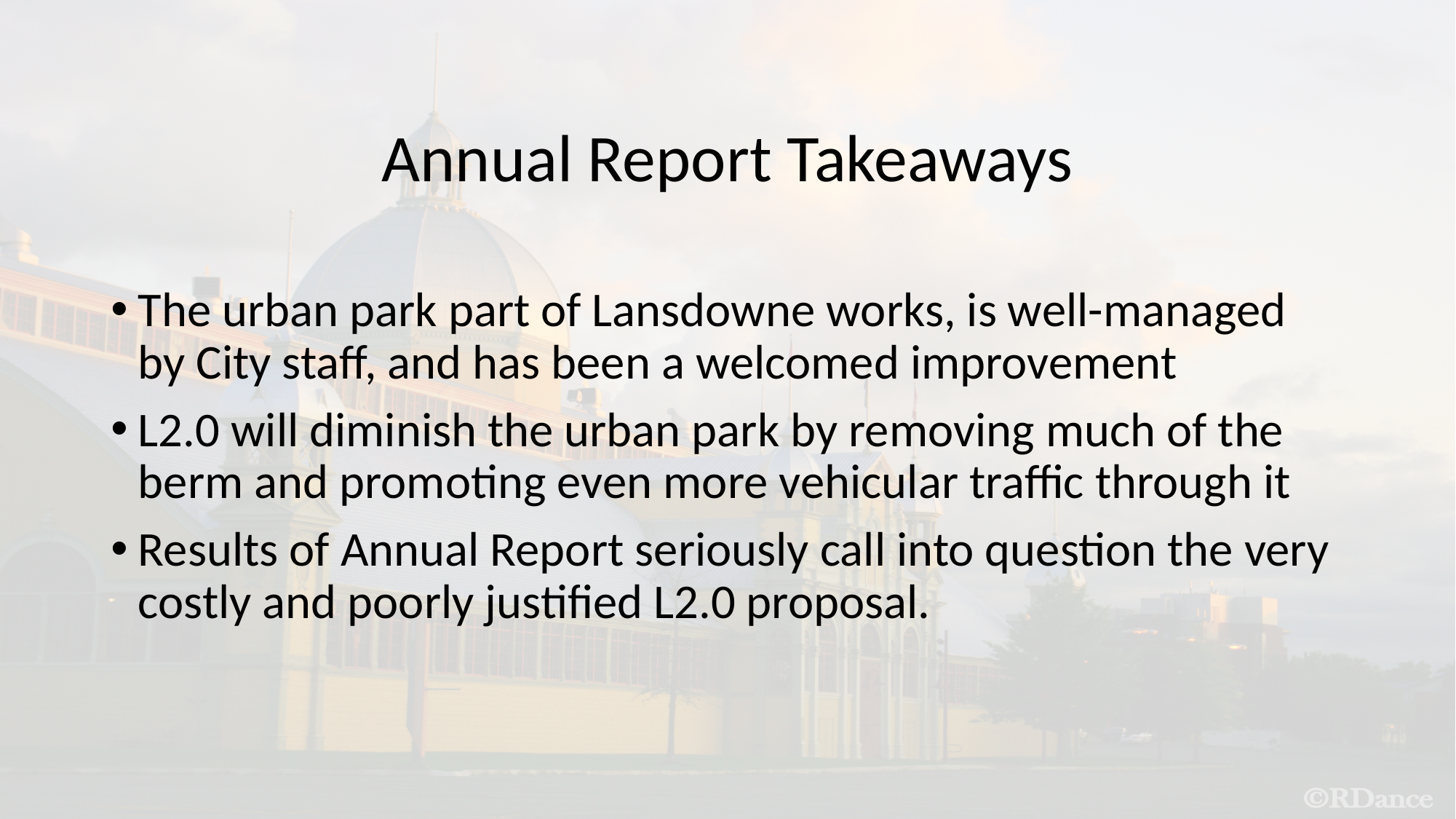

# Annual Report Takeaways
The urban park part of Lansdowne works, is well-managed by City staff, and has been a welcomed improvement
L2.0 will diminish the urban park by removing much of the berm and promoting even more vehicular traffic through it
Results of Annual Report seriously call into question the very costly and poorly justified L2.0 proposal.